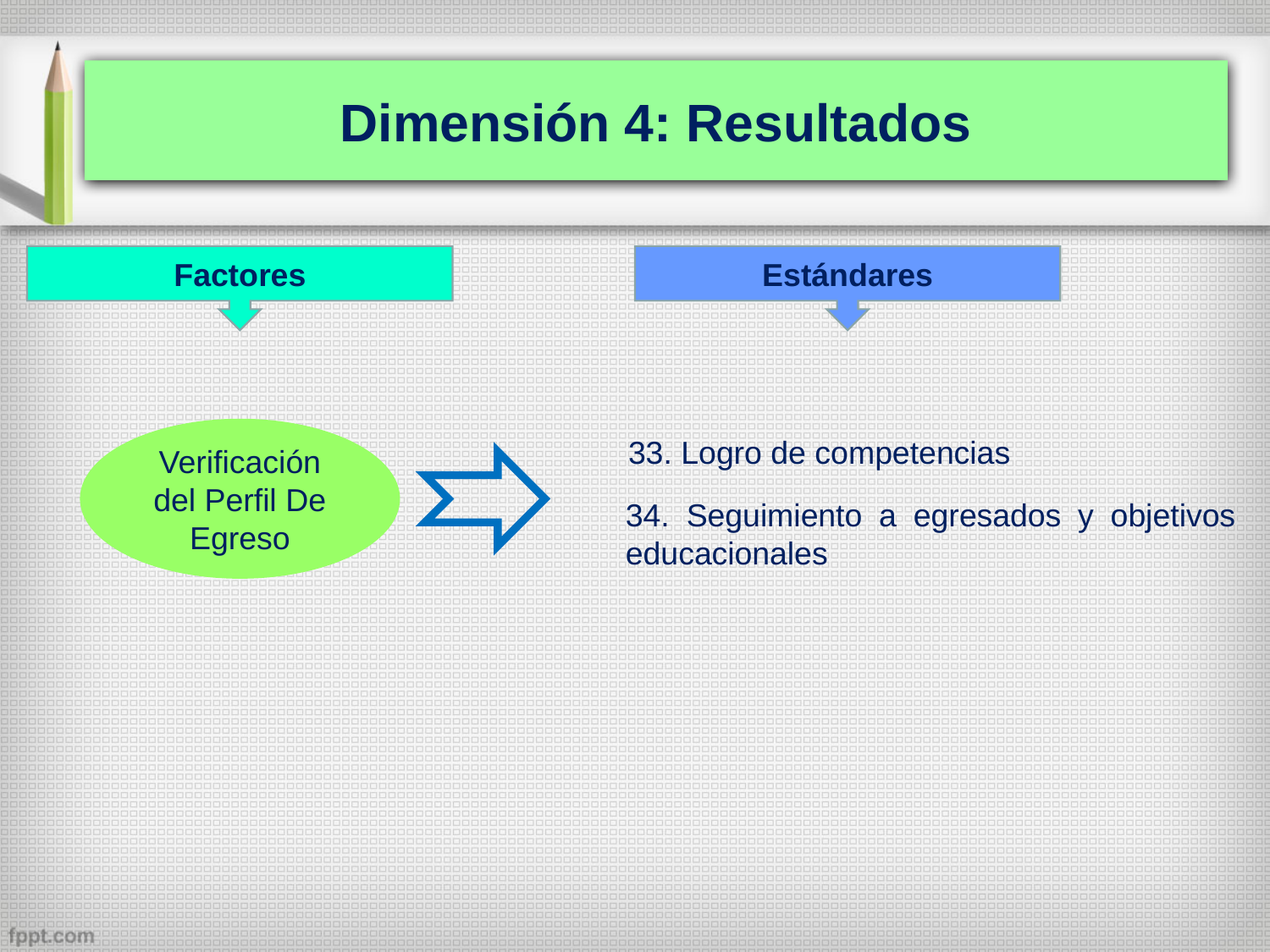

# Dimensión 4: Resultados
Factores
Estándares
Verificación del Perfil De Egreso
33. Logro de competencias

34. Seguimiento a egresados y objetivos educacionales